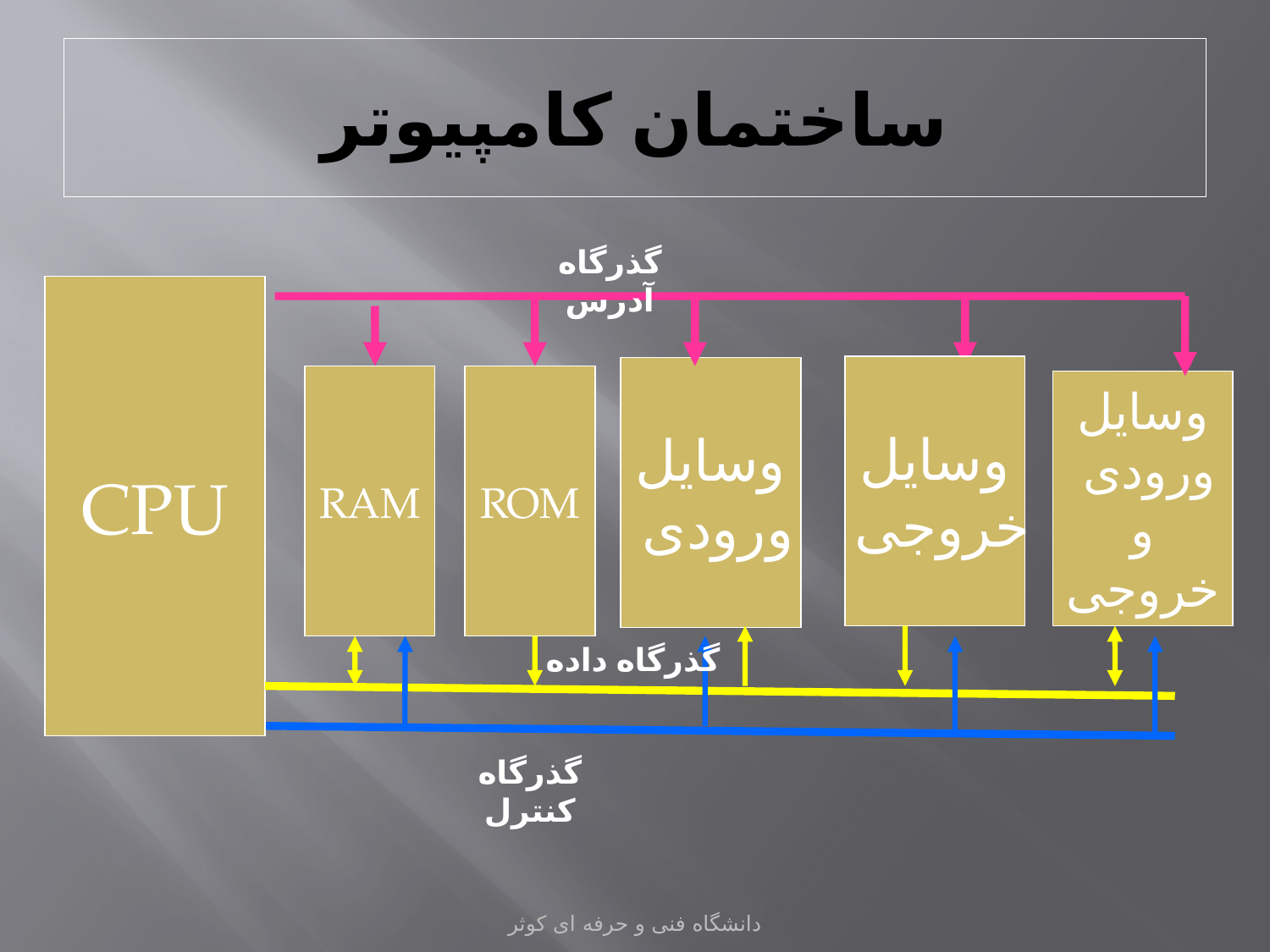

# ساختمان کامپيوتر
گذرگاه آدرس
CPU

وسايل
 خروجی
وسايل
 ورودی
RAM
ROM
وسايل
 ورودی
و
خروجی

گذرگاه داده

گذرگاه کنترل
دانشگاه فنی و حرفه ای کوثر